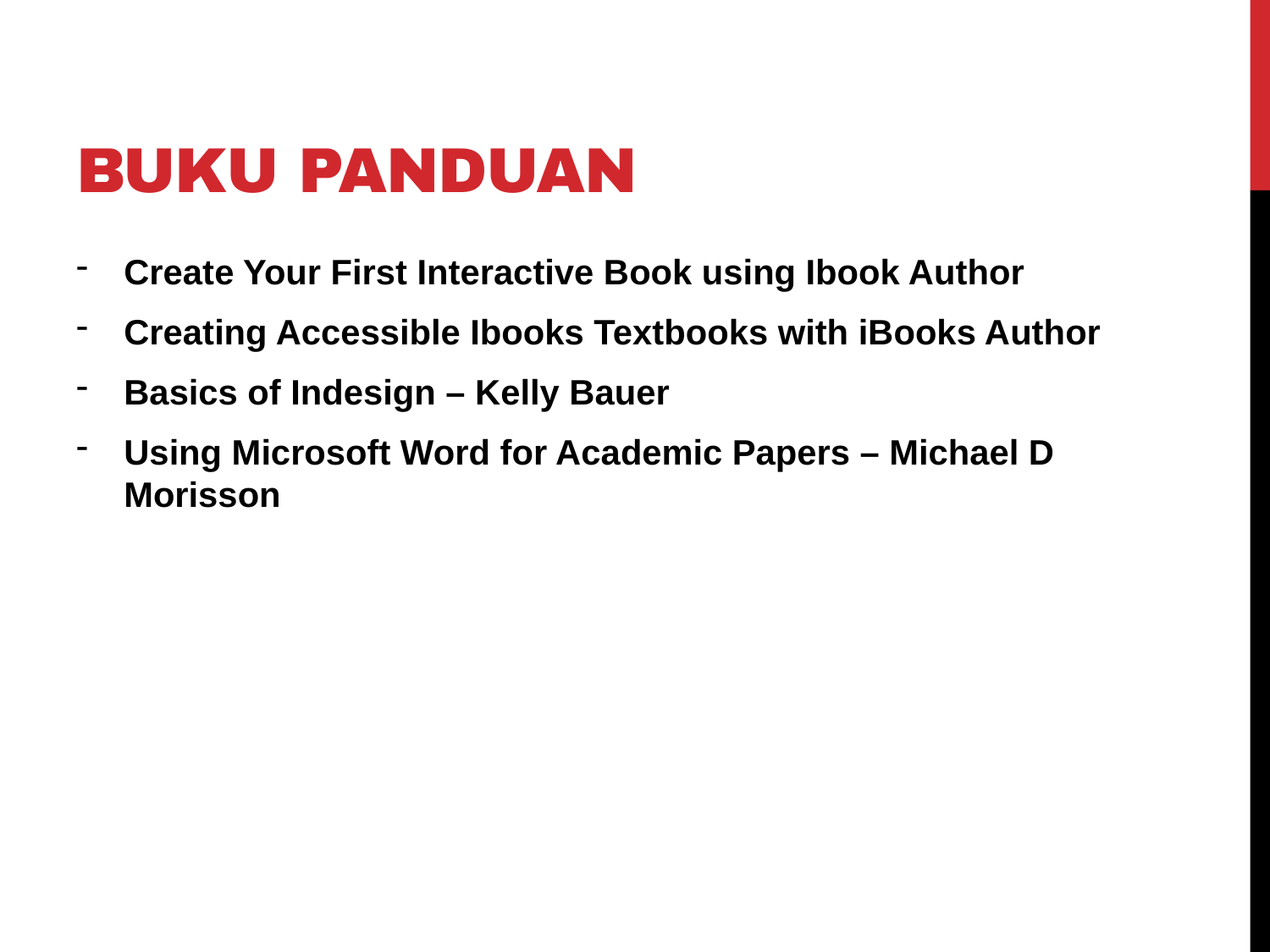

# Buku panduan
Create Your First Interactive Book using Ibook Author
Creating Accessible Ibooks Textbooks with iBooks Author
Basics of Indesign – Kelly Bauer
Using Microsoft Word for Academic Papers – Michael D Morisson